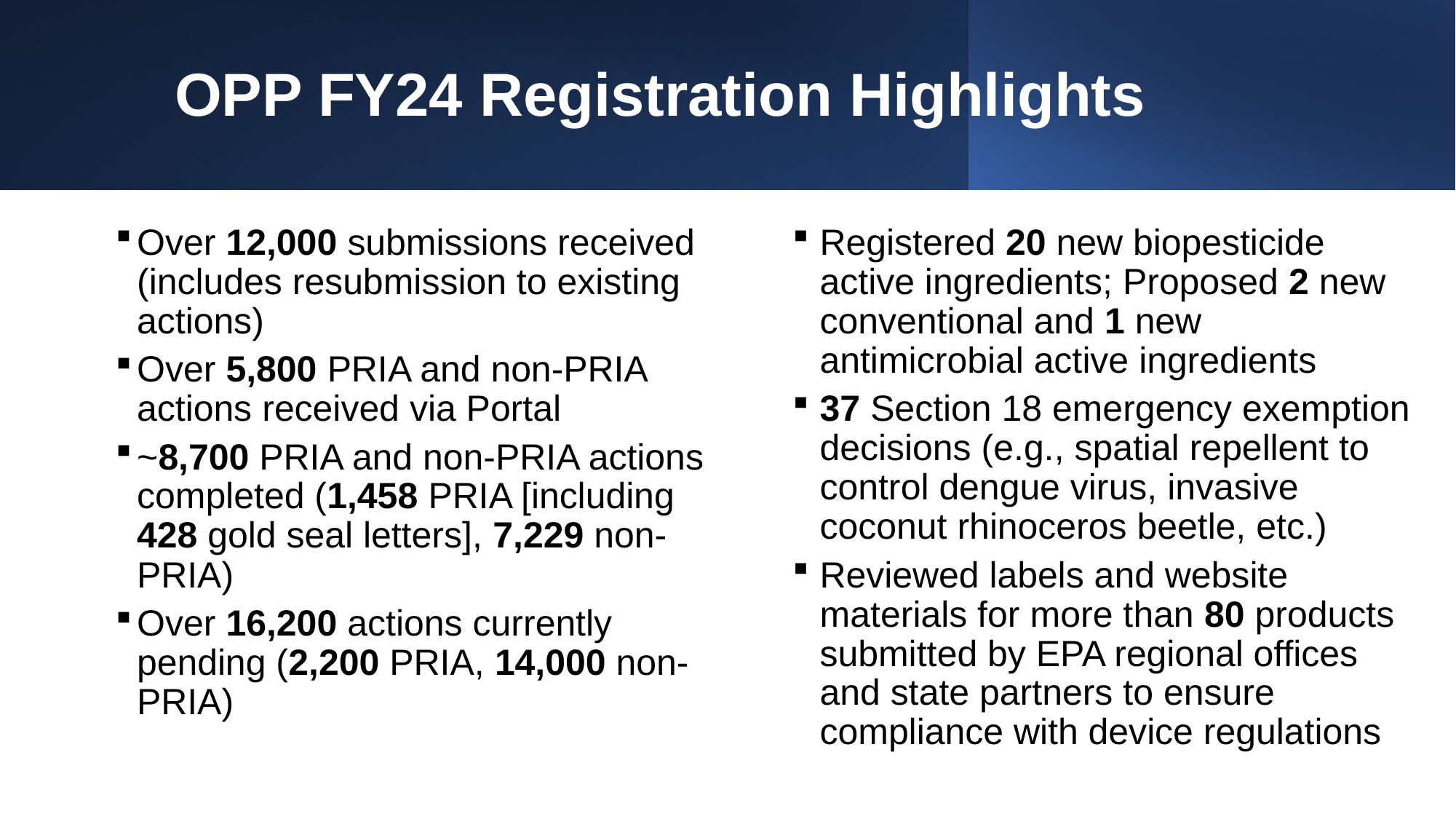

# OPP FY24 Registration Highlights
Over 12,000 submissions received (includes resubmission to existing actions)
Over 5,800 PRIA and non-PRIA actions received via Portal
~8,700 PRIA and non-PRIA actions completed (1,458 PRIA [including 428 gold seal letters], 7,229 non-PRIA)
Over 16,200 actions currently pending (2,200 PRIA, 14,000 non-PRIA)

Registered 20 new biopesticide active ingredients; Proposed 2 new conventional and 1 new antimicrobial active ingredients
37 Section 18 emergency exemption decisions (e.g., spatial repellent to control dengue virus, invasive coconut rhinoceros beetle, etc.)
Reviewed labels and website materials for more than 80 products submitted by EPA regional offices and state partners to ensure compliance with device regulations